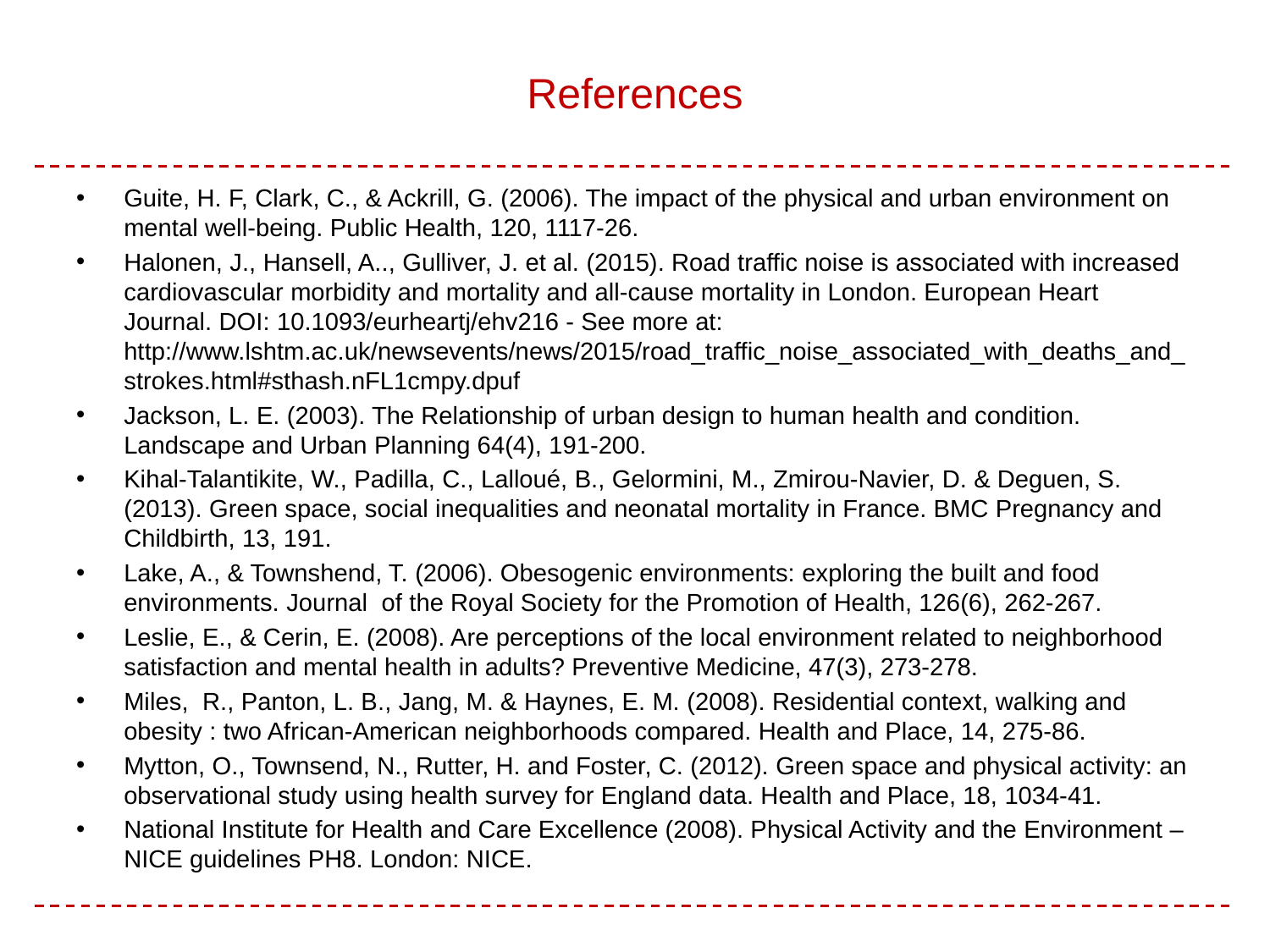

# References
Guite, H. F, Clark, C., & Ackrill, G. (2006). The impact of the physical and urban environment on mental well-being. Public Health, 120, 1117-26.
Halonen, J., Hansell, A.., Gulliver, J. et al. (2015). Road traffic noise is associated with increased cardiovascular morbidity and mortality and all-cause mortality in London. European Heart Journal. DOI: 10.1093/eurheartj/ehv216 - See more at: http://www.lshtm.ac.uk/newsevents/news/2015/road_traffic_noise_associated_with_deaths_and_strokes.html#sthash.nFL1cmpy.dpuf
Jackson, L. E. (2003). The Relationship of urban design to human health and condition. Landscape and Urban Planning 64(4), 191-200.
Kihal-Talantikite, W., Padilla, C., Lalloué, B., Gelormini, M., Zmirou-Navier, D. & Deguen, S. (2013). Green space, social inequalities and neonatal mortality in France. BMC Pregnancy and Childbirth, 13, 191.
Lake, A., & Townshend, T. (2006). Obesogenic environments: exploring the built and food environments. Journal  of the Royal Society for the Promotion of Health, 126(6), 262-267.
Leslie, E., & Cerin, E. (2008). Are perceptions of the local environment related to neighborhood satisfaction and mental health in adults? Preventive Medicine, 47(3), 273-278.
Miles,  R., Panton, L. B., Jang, M. & Haynes, E. M. (2008). Residential context, walking and obesity : two African-American neighborhoods compared. Health and Place, 14, 275-86.
Mytton, O., Townsend, N., Rutter, H. and Foster, C. (2012). Green space and physical activity: an observational study using health survey for England data. Health and Place, 18, 1034-41.
National Institute for Health and Care Excellence (2008). Physical Activity and the Environment – NICE guidelines PH8. London: NICE.